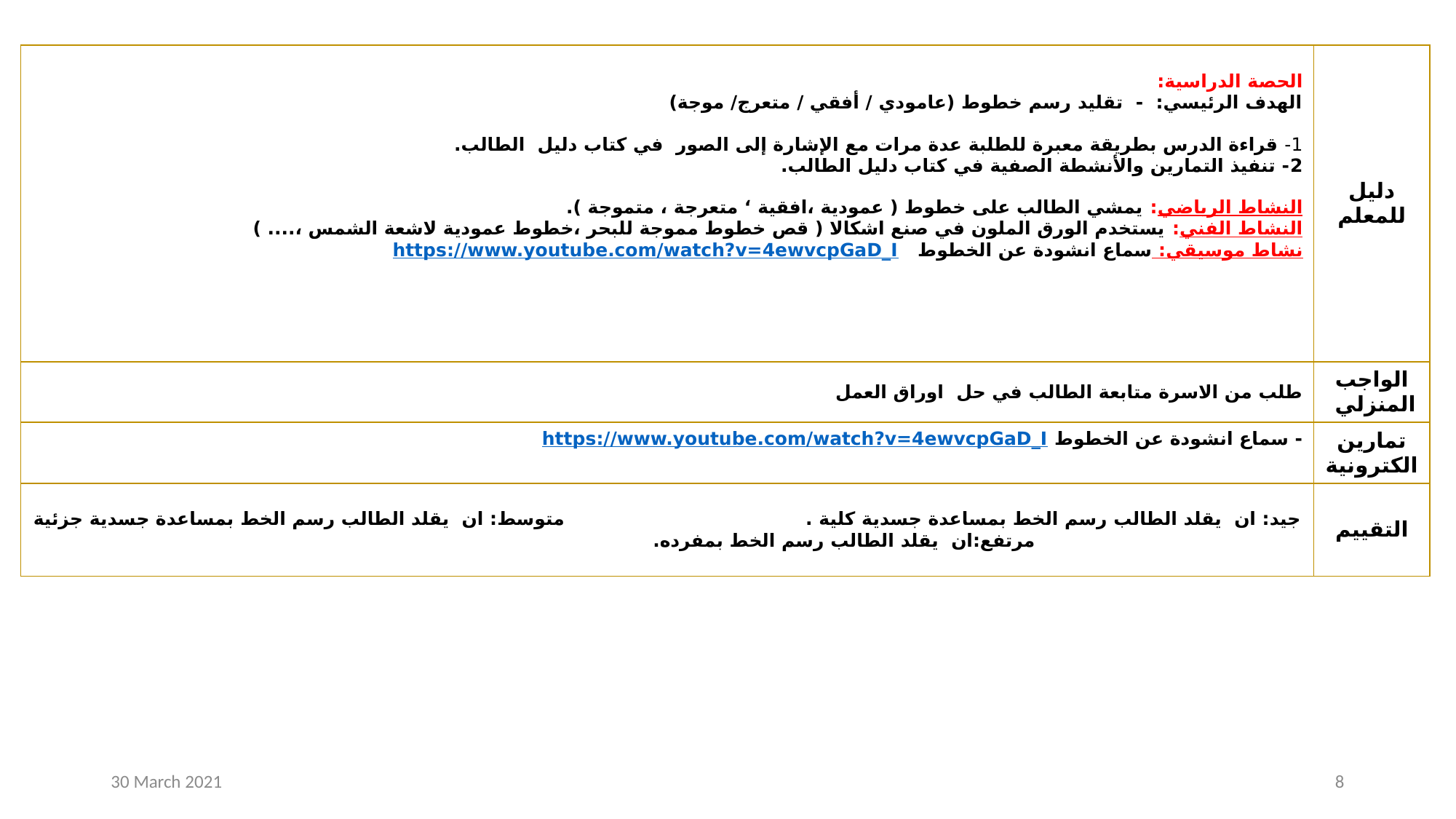

| الحصة الدراسية: الهدف الرئيسي: - تقليد رسم خطوط (عامودي / أفقي / متعرج/ موجة) 1- قراءة الدرس بطريقة معبرة للطلبة عدة مرات مع الإشارة إلى الصور في كتاب دليل الطالب. 2- تنفيذ التمارين والأنشطة الصفية في كتاب دليل الطالب. النشاط الرياضي: يمشي الطالب على خطوط ( عمودية ،افقية ‘ متعرجة ، متموجة ). النشاط الفني: يستخدم الورق الملون في صنع اشكالا ( قص خطوط مموجة للبحر ،خطوط عمودية لاشعة الشمس ،.... ) نشاط موسيقي: سماع انشودة عن الخطوط https://www.youtube.com/watch?v=4ewvcpGaD\_I | دليل للمعلم |
| --- | --- |
| طلب من الاسرة متابعة الطالب في حل اوراق العمل | الواجب المنزلي |
| - سماع انشودة عن الخطوط https://www.youtube.com/watch?v=4ewvcpGaD\_I | تمارين الكترونية |
| جيد: ان يقلد الطالب رسم الخط بمساعدة جسدية كلية . متوسط: ان يقلد الطالب رسم الخط بمساعدة جسدية جزئية مرتفع:ان يقلد الطالب رسم الخط بمفرده. | التقييم |
30 March 2021
8